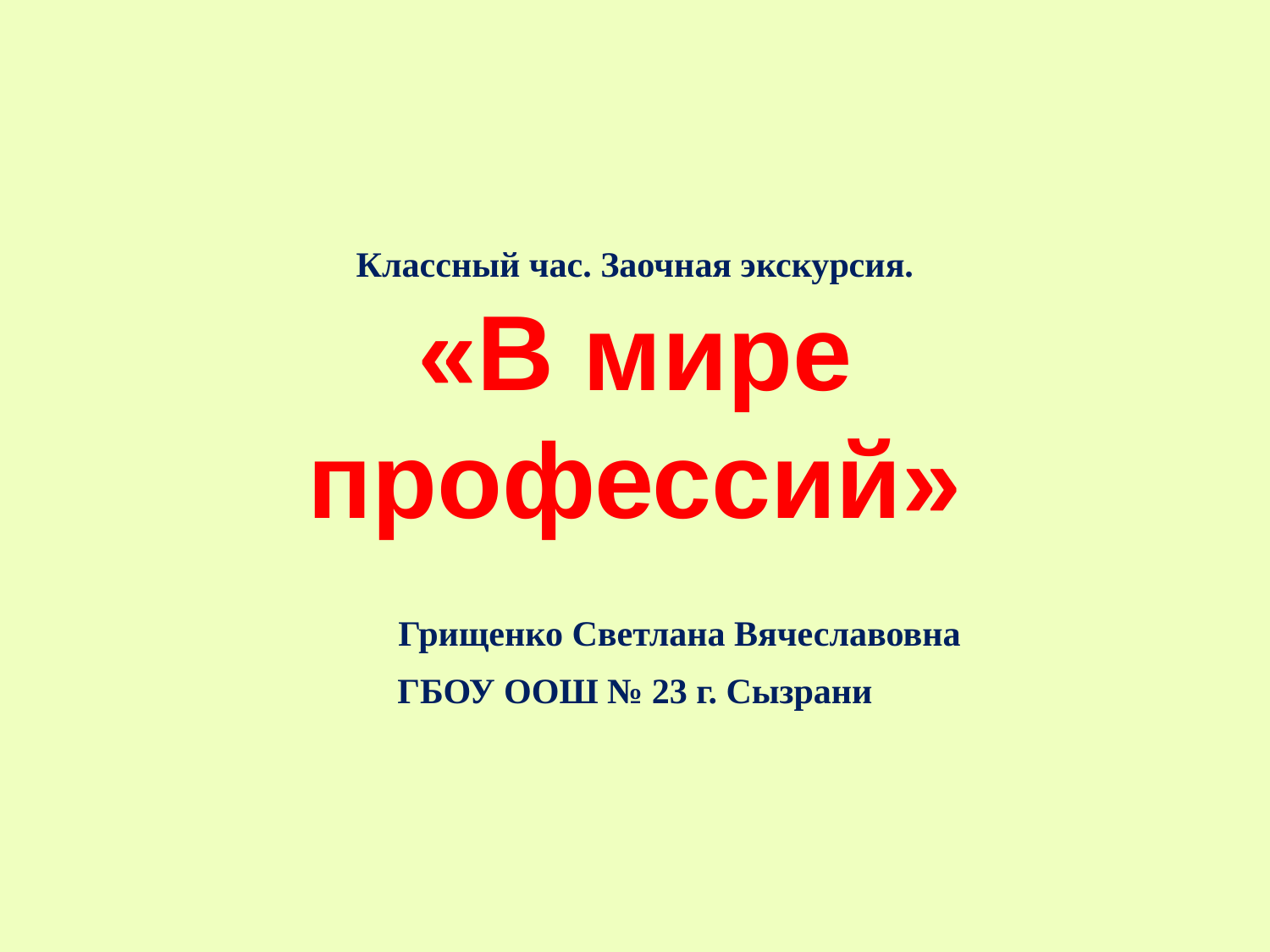

# Классный час. Заочная экскурсия. «В мире профессий» Грищенко Светлана Вячеславовна ГБОУ ООШ № 23 г. Сызрани